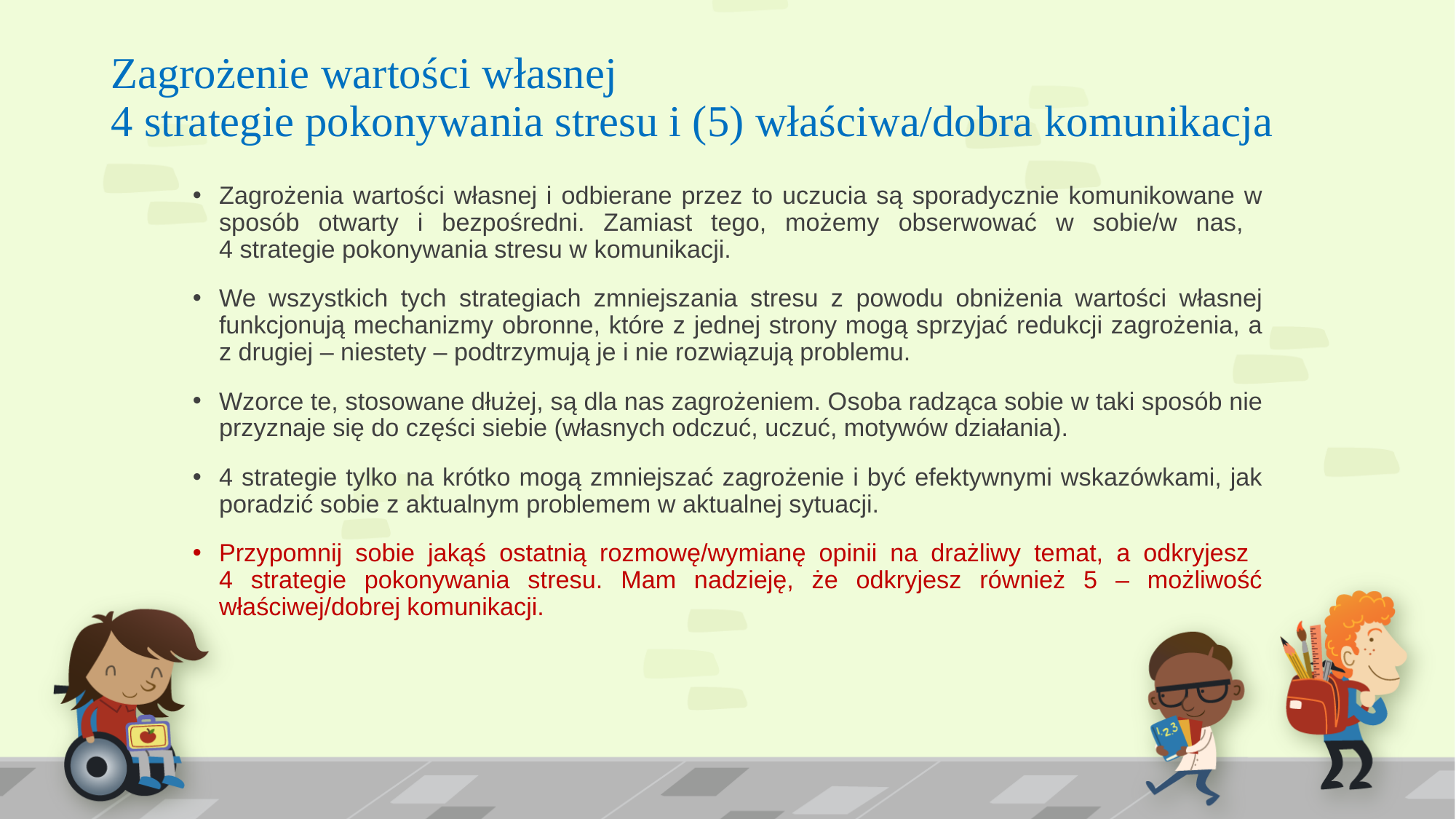

# Zagrożenie wartości własnej 4 strategie pokonywania stresu i (5) właściwa/dobra komunikacja
Zagrożenia wartości własnej i odbierane przez to uczucia są sporadycznie komunikowane w sposób otwarty i bezpośredni. Zamiast tego, możemy obserwować w sobie/w nas,
4 strategie pokonywania stresu w komunikacji.
We wszystkich tych strategiach zmniejszania stresu z powodu obniżenia wartości własnej funkcjonują mechanizmy obronne, które z jednej strony mogą sprzyjać redukcji zagrożenia, a z drugiej – niestety – podtrzymują je i nie rozwiązują problemu.
Wzorce te, stosowane dłużej, są dla nas zagrożeniem. Osoba radząca sobie w taki sposób nie przyznaje się do części siebie (własnych odczuć, uczuć, motywów działania).
4 strategie tylko na krótko mogą zmniejszać zagrożenie i być efektywnymi wskazówkami, jak poradzić sobie z aktualnym problemem w aktualnej sytuacji.
Przypomnij sobie jakąś ostatnią rozmowę/wymianę opinii na drażliwy temat, a odkryjesz
4 strategie pokonywania stresu. Mam nadzieję, że odkryjesz również 5 – możliwość właściwej/dobrej komunikacji.